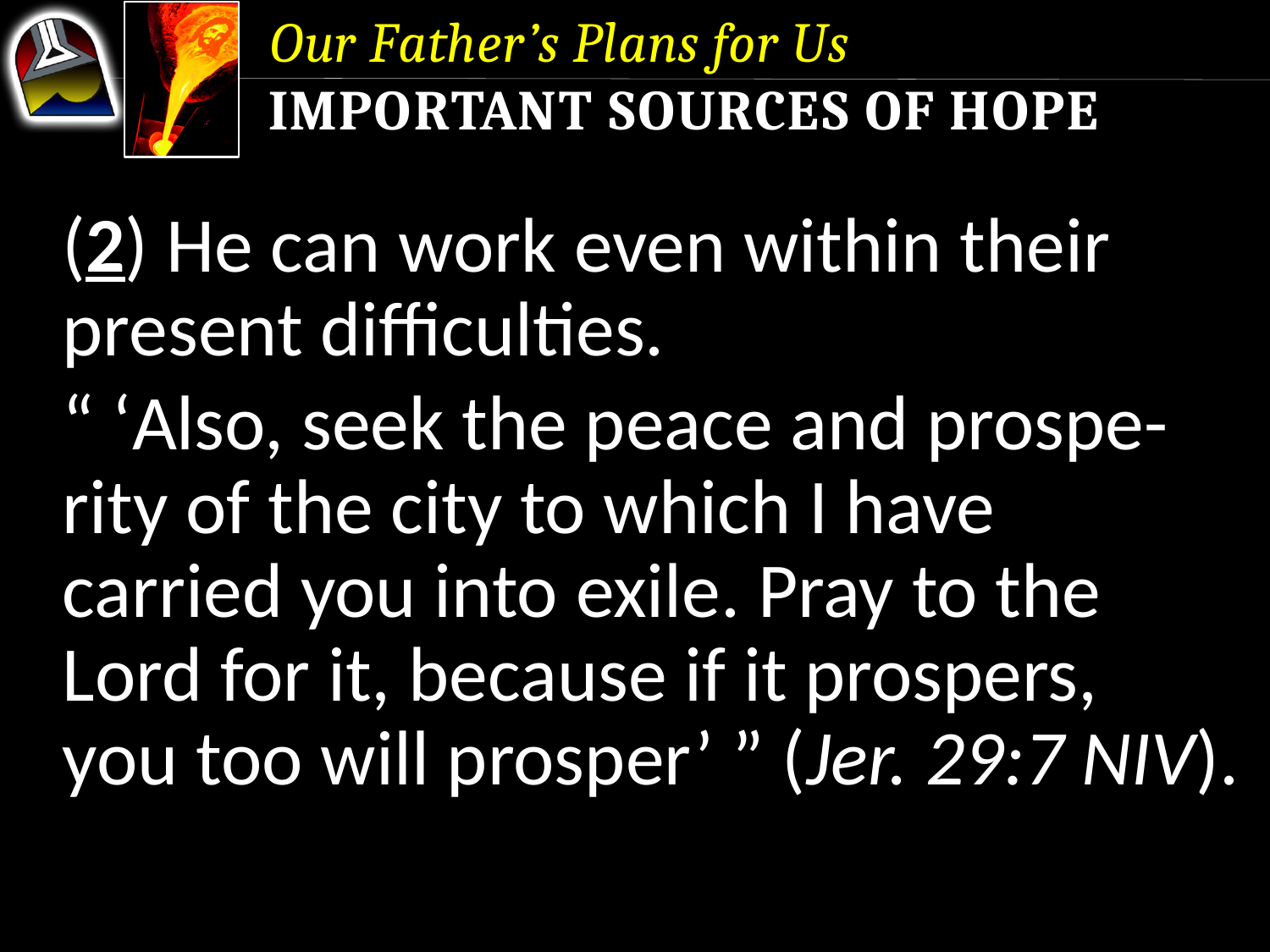

Our Father’s Plans for Us
Important Sources of Hope
(2) He can work even within their present difficulties.
“ ‘Also, seek the peace and prospe-rity of the city to which I have   carried you into exile. Pray to the Lord for it, because if it prospers,   you too will prosper’ ” (Jer. 29:7 NIV).